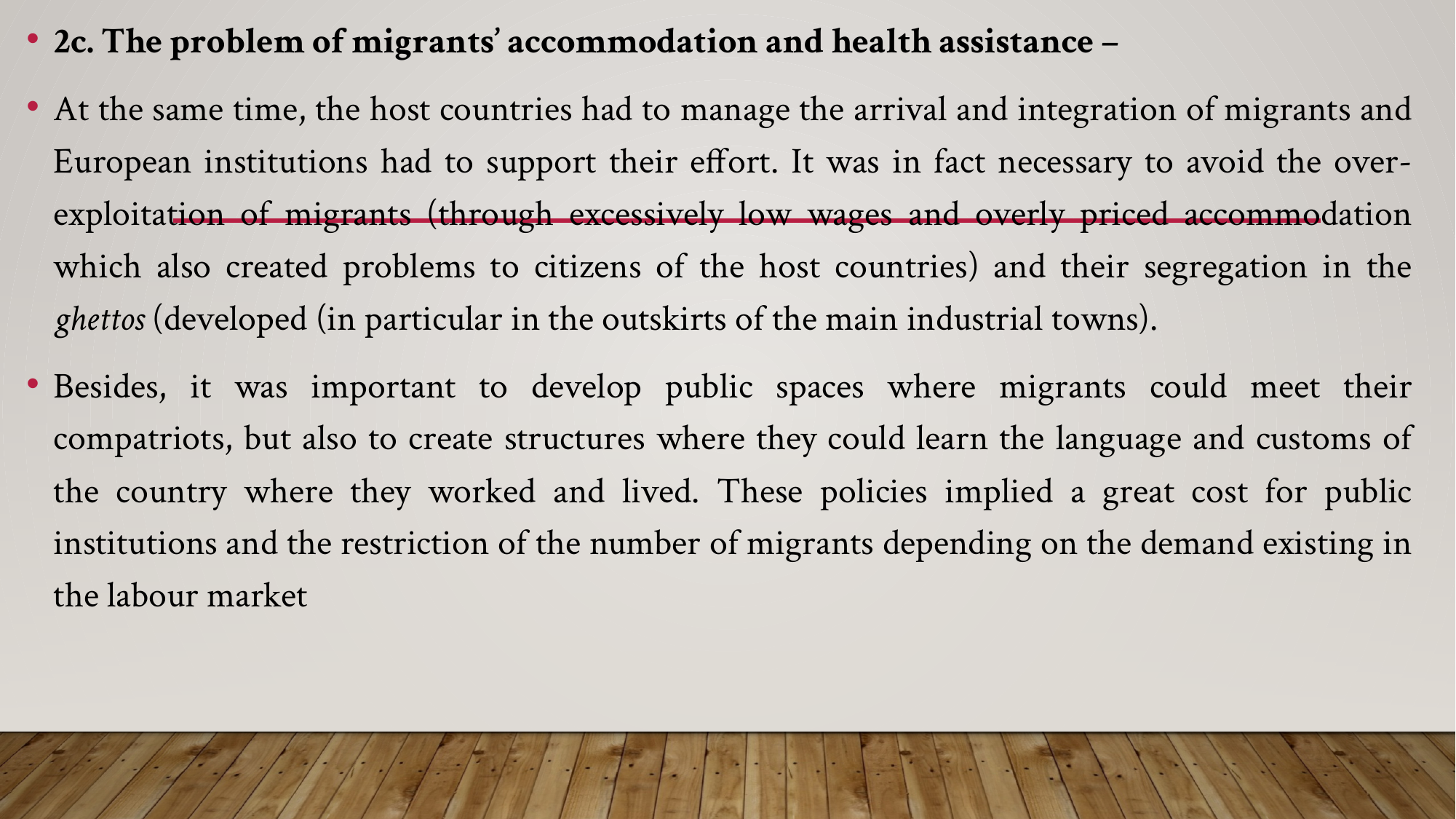

2c. The problem of migrants’ accommodation and health assistance –
At the same time, the host countries had to manage the arrival and integration of migrants and European institutions had to support their effort. It was in fact necessary to avoid the over-exploitation of migrants (through excessively low wages and overly priced accommodation which also created problems to citizens of the host countries) and their segregation in the ghettos (developed (in particular in the outskirts of the main industrial towns).
Besides, it was important to develop public spaces where migrants could meet their compatriots, but also to create structures where they could learn the language and customs of the country where they worked and lived. These policies implied a great cost for public institutions and the restriction of the number of migrants depending on the demand existing in the labour market